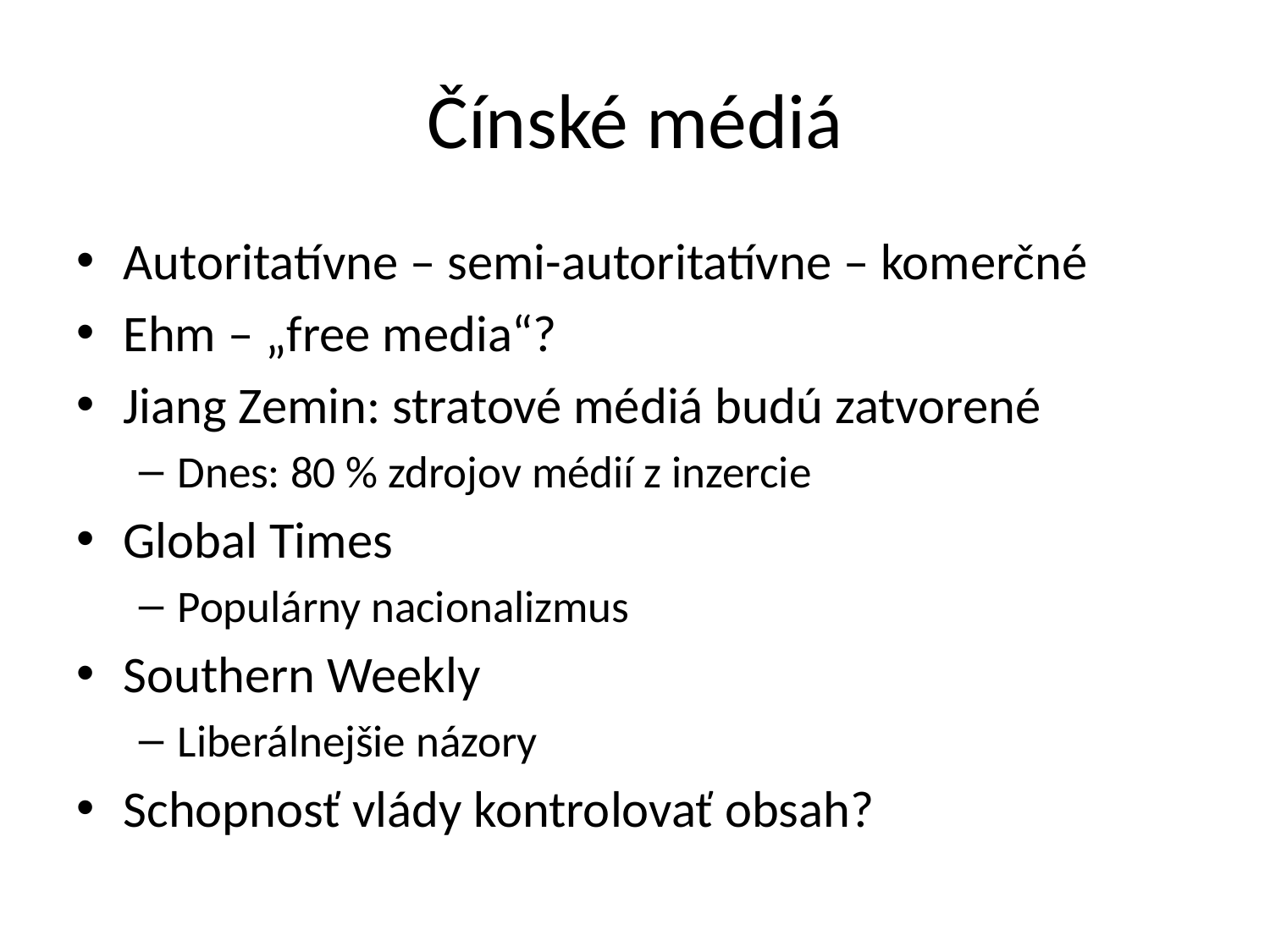

# Čínské médiá
Autoritatívne – semi-autoritatívne – komerčné
Ehm – „free media“?
Jiang Zemin: stratové médiá budú zatvorené
Dnes: 80 % zdrojov médií z inzercie
Global Times
Populárny nacionalizmus
Southern Weekly
Liberálnejšie názory
Schopnosť vlády kontrolovať obsah?